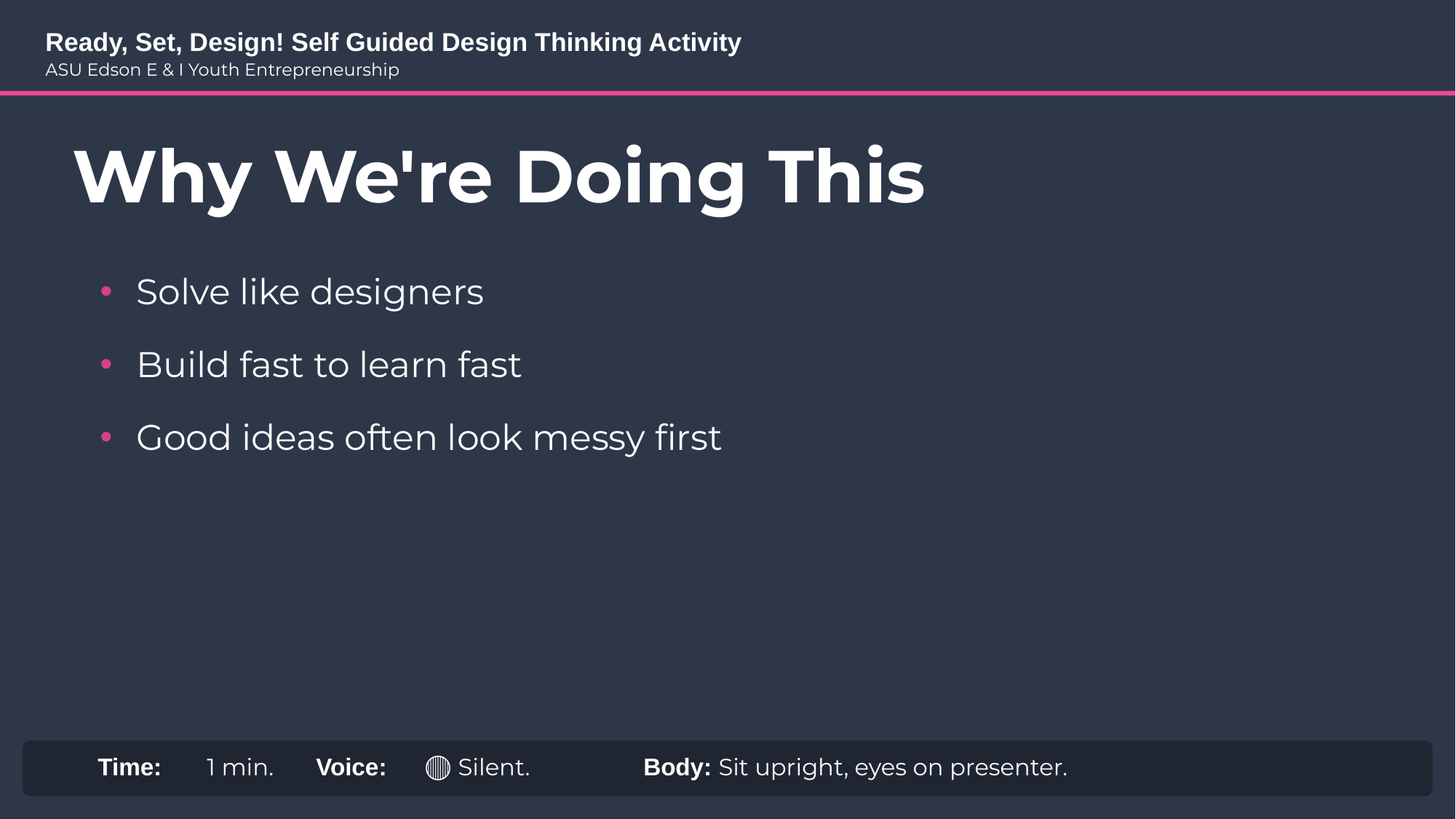

Ready, Set, Design! Self Guided Design Thinking Activity
ASU Edson E & I Youth Entrepreneurship

Why We're Doing This
Solve like designers
Build fast to learn fast
Good ideas often look messy first

Time:	1 min.	Voice:	🔴 Silent. 	Body: Sit upright, eyes on presenter.